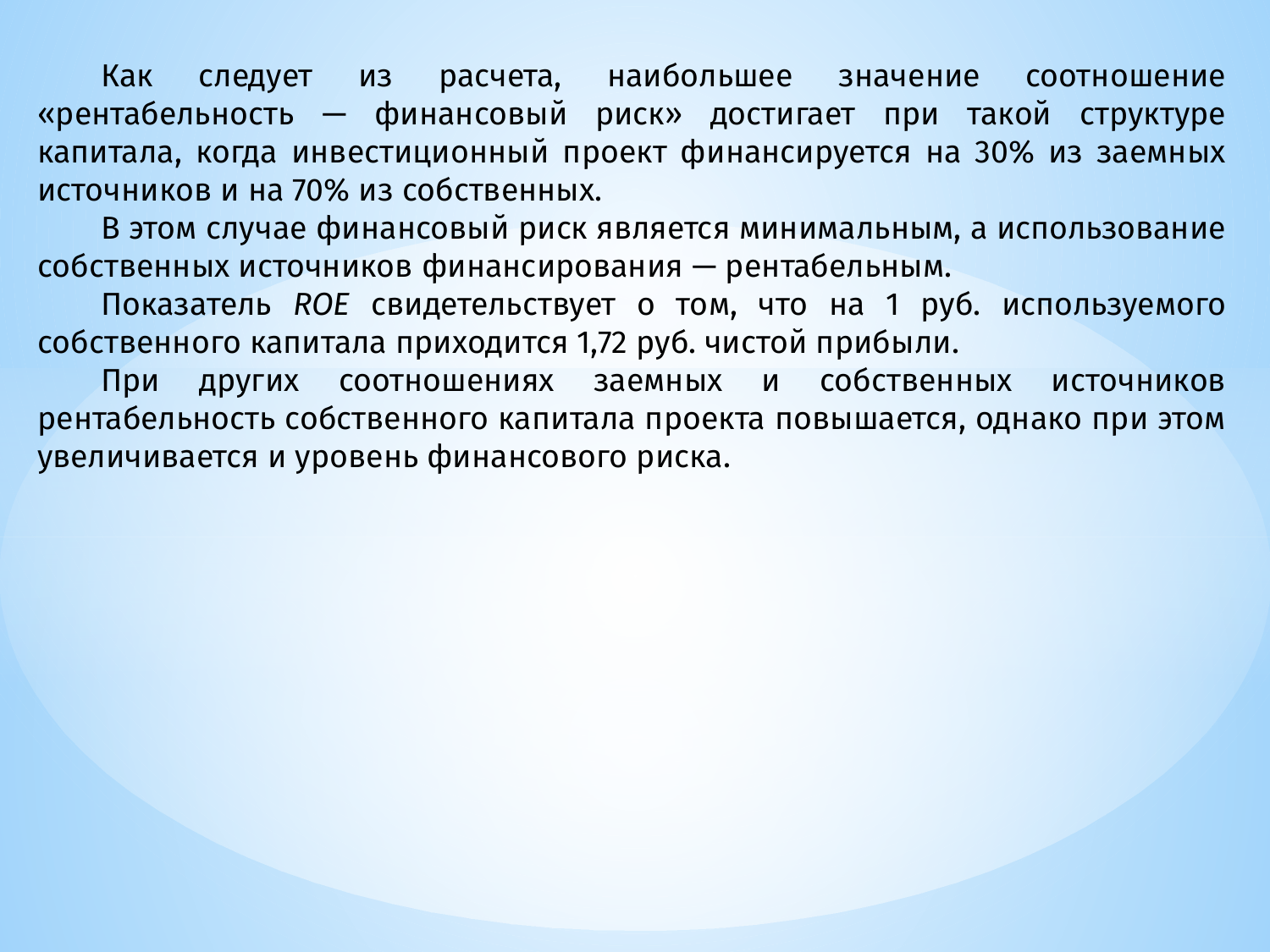

Как следует из расчета, наибольшее значение соотношение «рентабельность — финансовый риск» достигает при такой структуре капитала, когда инвестиционный проект финансируется на 30% из заемных источников и на 70% из собственных.
В этом случае финансовый риск является минимальным, а использование собственных источников финансирования — рентабельным.
Показатель ROE свидетельствует о том, что на 1 руб. используемого собственного капитала приходится 1,72 руб. чистой прибыли.
При других соотношениях заемных и собственных источников рентабельность собственного капитала проекта повышается, однако при этом увеличивается и уровень финансового риска.